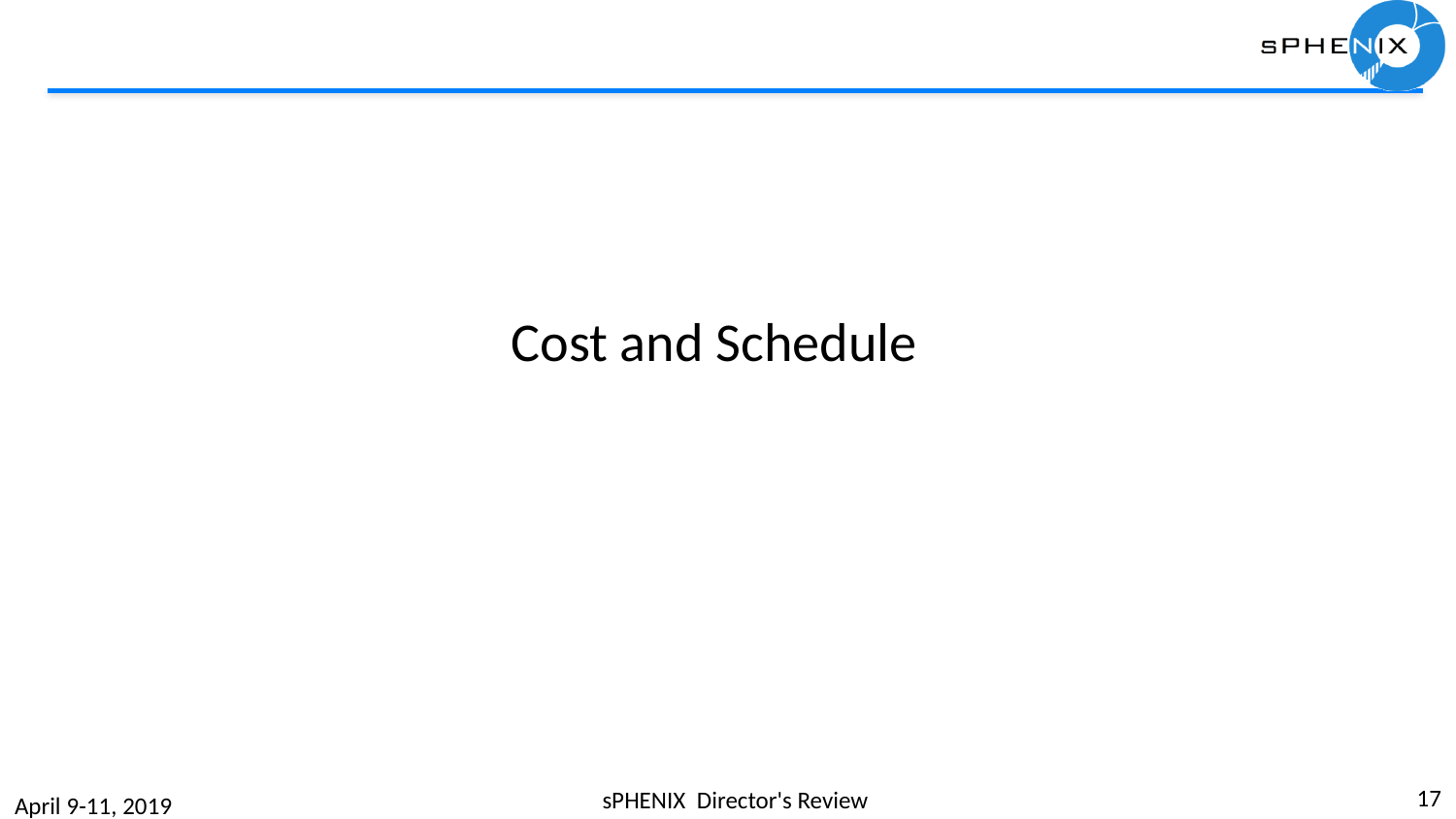

Cost and Schedule
17
sPHENIX  Director's Review
April 9-11, 2019